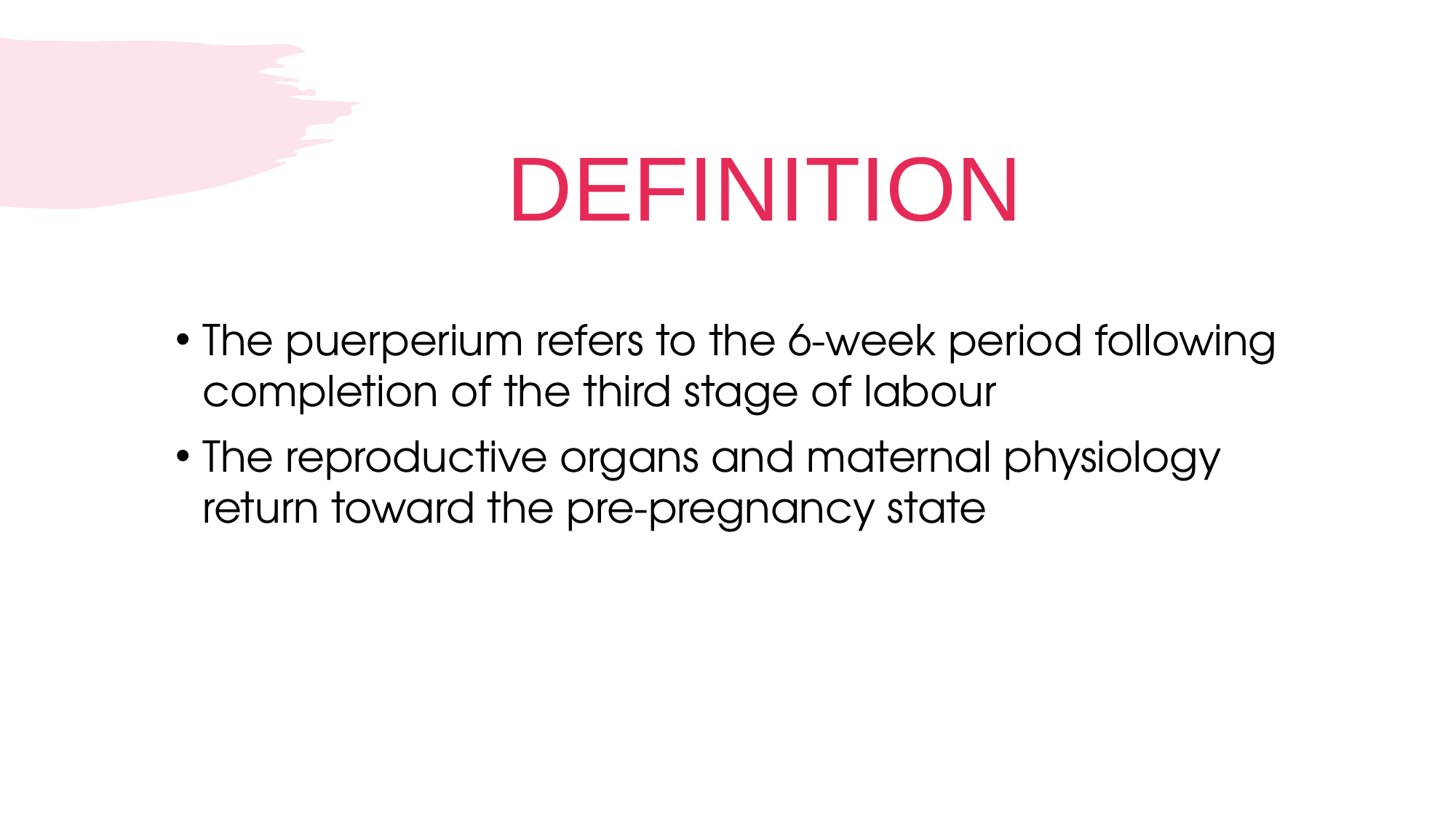

# DEFINITION

The puerperium refers to the 6-week period following completion of the third stage of labour
The reproductive organs and maternal physiology return toward the pre-pregnancy state